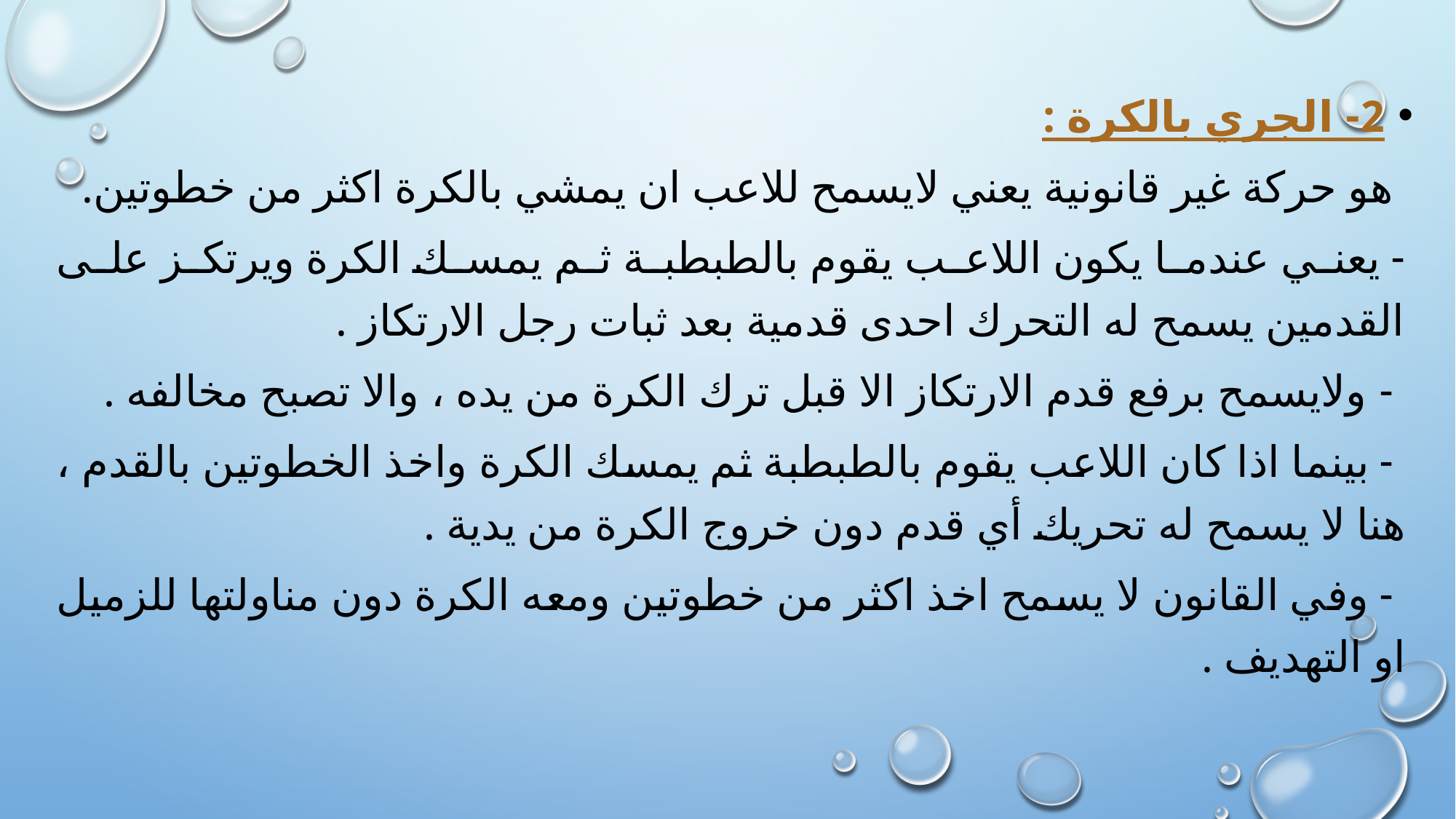

2- الجري بالكرة :
 هو حركة غير قانونية يعني لايسمح للاعب ان يمشي بالكرة اكثر من خطوتين.
- يعني عندما يكون اللاعب يقوم بالطبطبة ثم يمسك الكرة ويرتكز على القدمين يسمح له التحرك احدى قدمية بعد ثبات رجل الارتكاز .
 - ولايسمح برفع قدم الارتكاز الا قبل ترك الكرة من يده ، والا تصبح مخالفه .
 - بينما اذا كان اللاعب يقوم بالطبطبة ثم يمسك الكرة واخذ الخطوتين بالقدم ، هنا لا يسمح له تحريك أي قدم دون خروج الكرة من يدية .
 - وفي القانون لا يسمح اخذ اكثر من خطوتين ومعه الكرة دون مناولتها للزميل او التهديف .